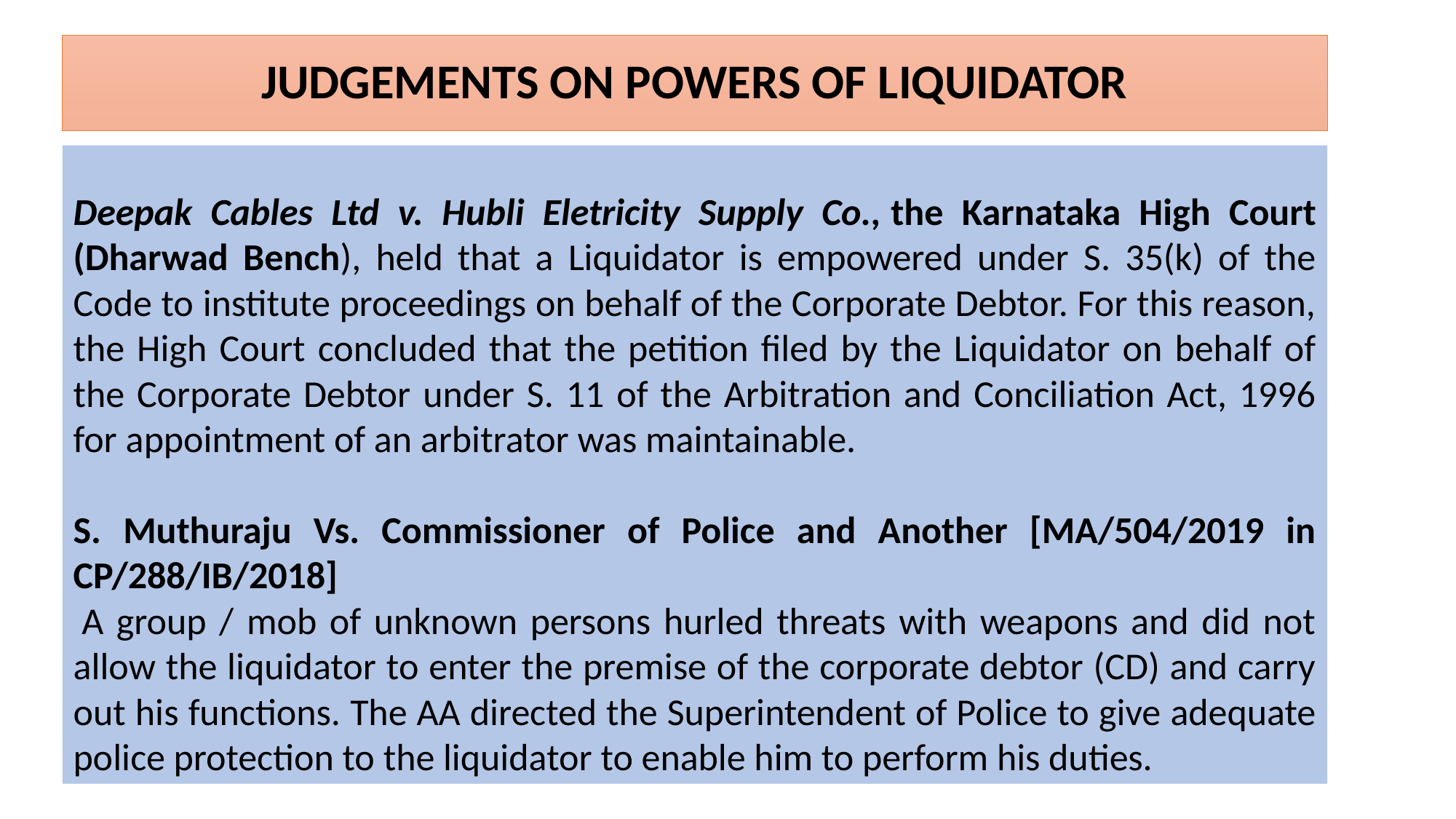

# JUDGEMENTS ON POWERS OF LIQUIDATOR

Deepak Cables Ltd v. Hubli Eletricity Supply Co., the Karnataka High Court (Dharwad Bench), held that a Liquidator is empowered under S. 35(k) of the Code to institute proceedings on behalf of the Corporate Debtor. For this reason, the High Court concluded that the petition filed by the Liquidator on behalf of the Corporate Debtor under S. 11 of the Arbitration and Conciliation Act, 1996 for appointment of an arbitrator was maintainable.

S. Muthuraju Vs. Commissioner of Police and Another [MA/504/2019 in CP/288/IB/2018]
 A group / mob of unknown persons hurled threats with weapons and did not allow the liquidator to enter the premise of the corporate debtor (CD) and carry out his functions. The AA directed the Superintendent of Police to give adequate police protection to the liquidator to enable him to perform his duties.